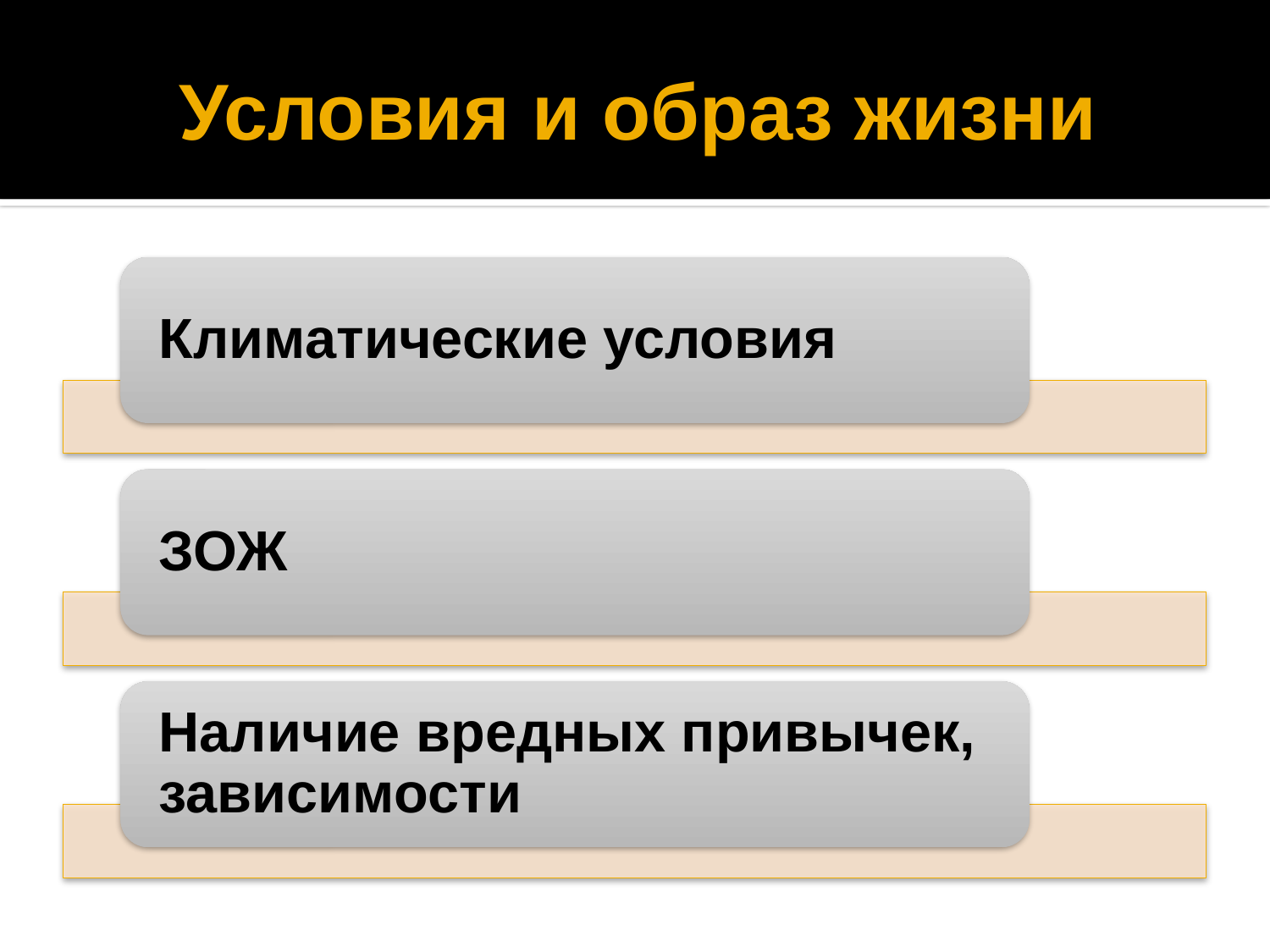

# Условия и образ жизни
Климатические условия
ЗОЖ
Наличие вредных привычек, зависимости